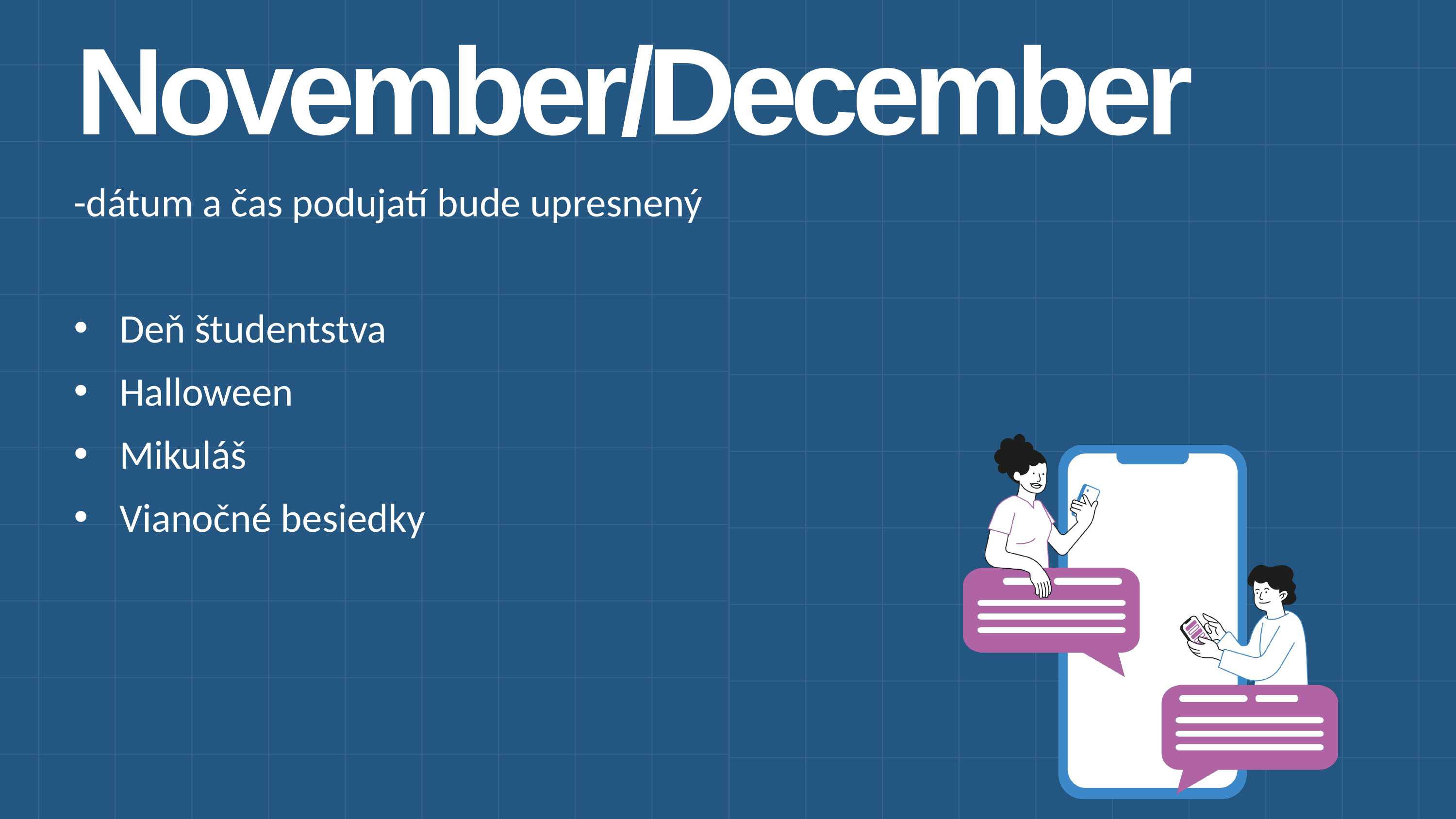

November/December
-dátum a čas podujatí bude upresnený

Deň študentstva
Halloween
Mikuláš
Vianočné besiedky